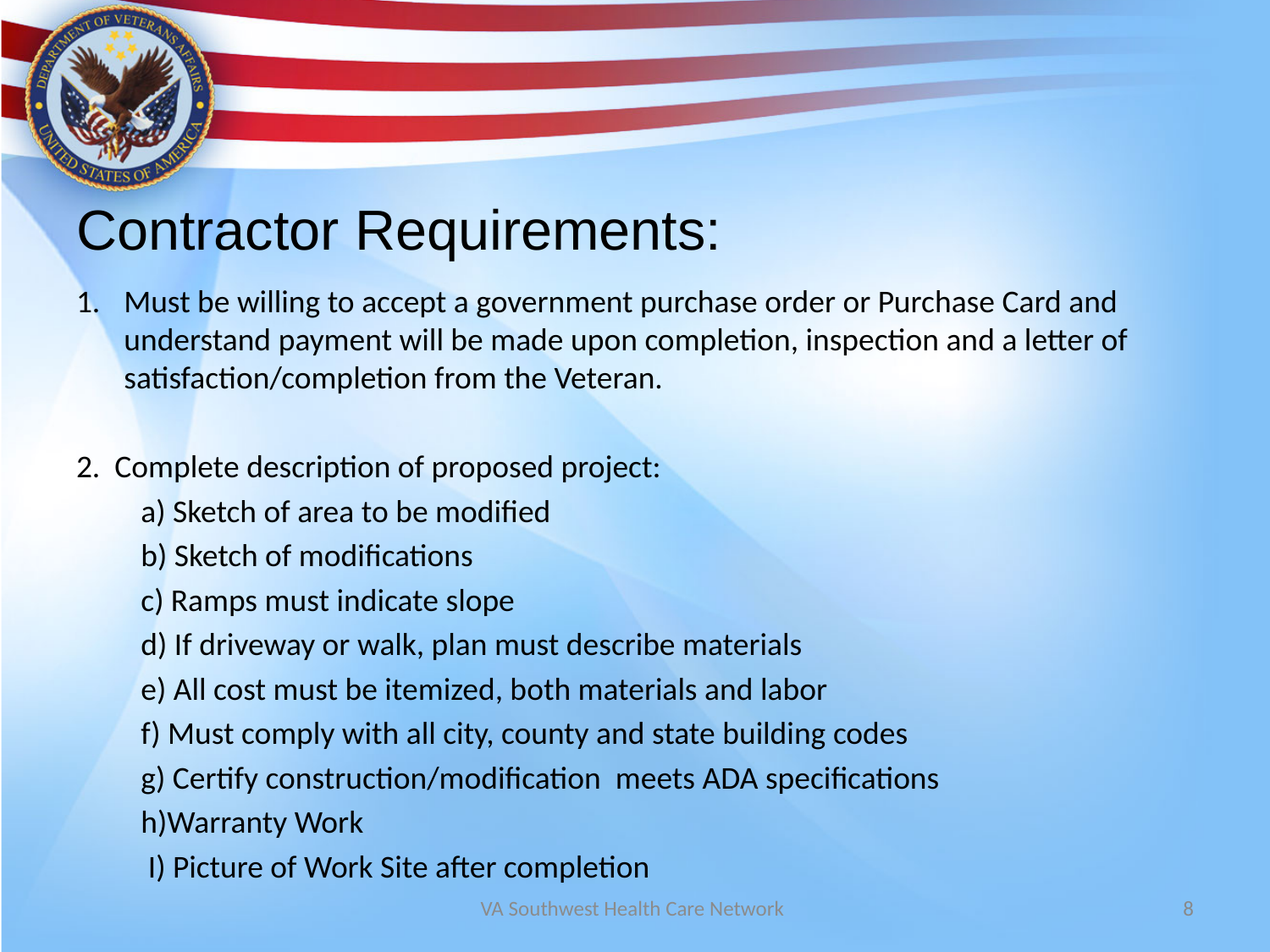

# Contractor Requirements:
Must be willing to accept a government purchase order or Purchase Card and understand payment will be made upon completion, inspection and a letter of satisfaction/completion from the Veteran.

2.  Complete description of proposed project:
         a) Sketch of area to be modified
         b) Sketch of modifications
         c) Ramps must indicate slope
         d) If driveway or walk, plan must describe materials
         e) All cost must be itemized, both materials and labor
         f) Must comply with all city, county and state building codes
         g) Certify construction/modification  meets ADA specifications
         h)Warranty Work
          I) Picture of Work Site after completion

VA Southwest Health Care Network
8